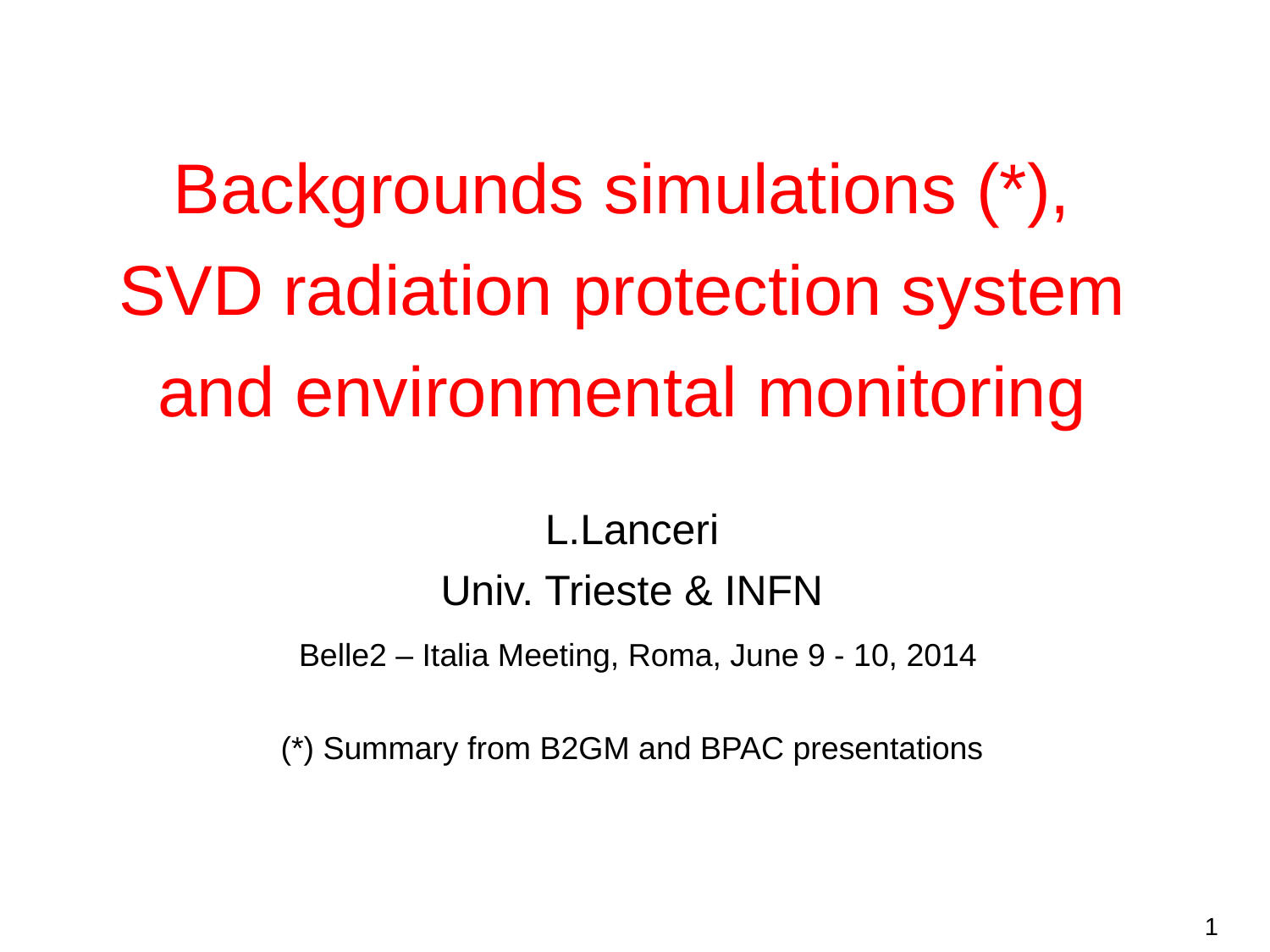

# Backgrounds simulations (*), SVD radiation protection system and environmental monitoring L.Lanceri Univ. Trieste & INFN Belle2 – Italia Meeting, Roma, June 9 - 10, 2014 (*) Summary from B2GM and BPAC presentations
1